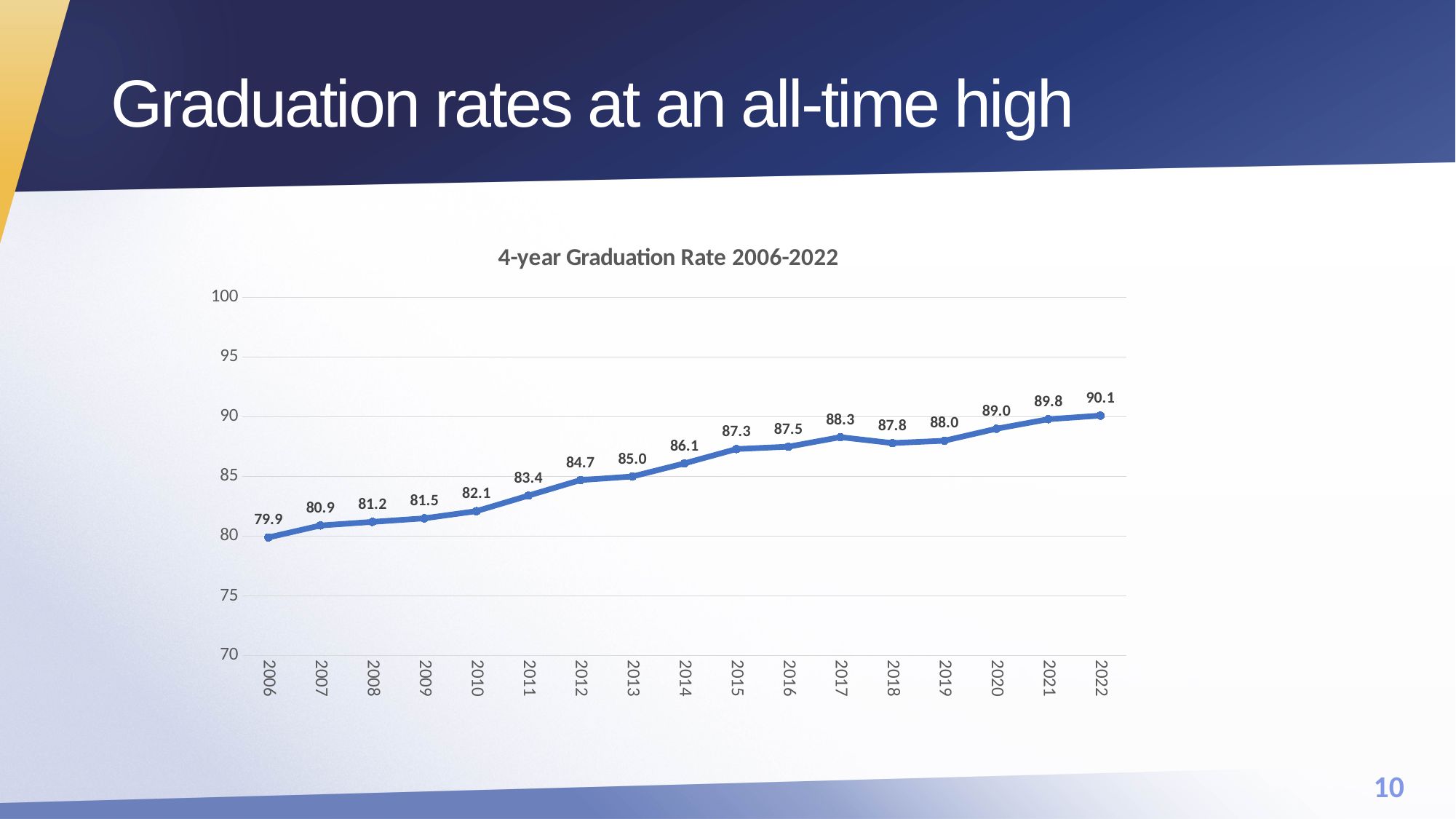

# Graduation rates at an all-time high

### Chart: 4-year Graduation Rate 2006-2022

| Category | 4-year Graduation Rate |
|---|---|
| 2006 | 79.9 |
| 2007 | 80.9 |
| 2008 | 81.2 |
| 2009 | 81.5 |
| 2010 | 82.1 |
| 2011 | 83.4 |
| 2012 | 84.7 |
| 2013 | 85.0 |
| 2014 | 86.1 |
| 2015 | 87.3 |
| 2016 | 87.5 |
| 2017 | 88.3 |
| 2018 | 87.8 |
| 2019 | 88.0 |
| 2020 | 89.0 |
| 2021 | 89.8 |
| 2022 | 90.1 |